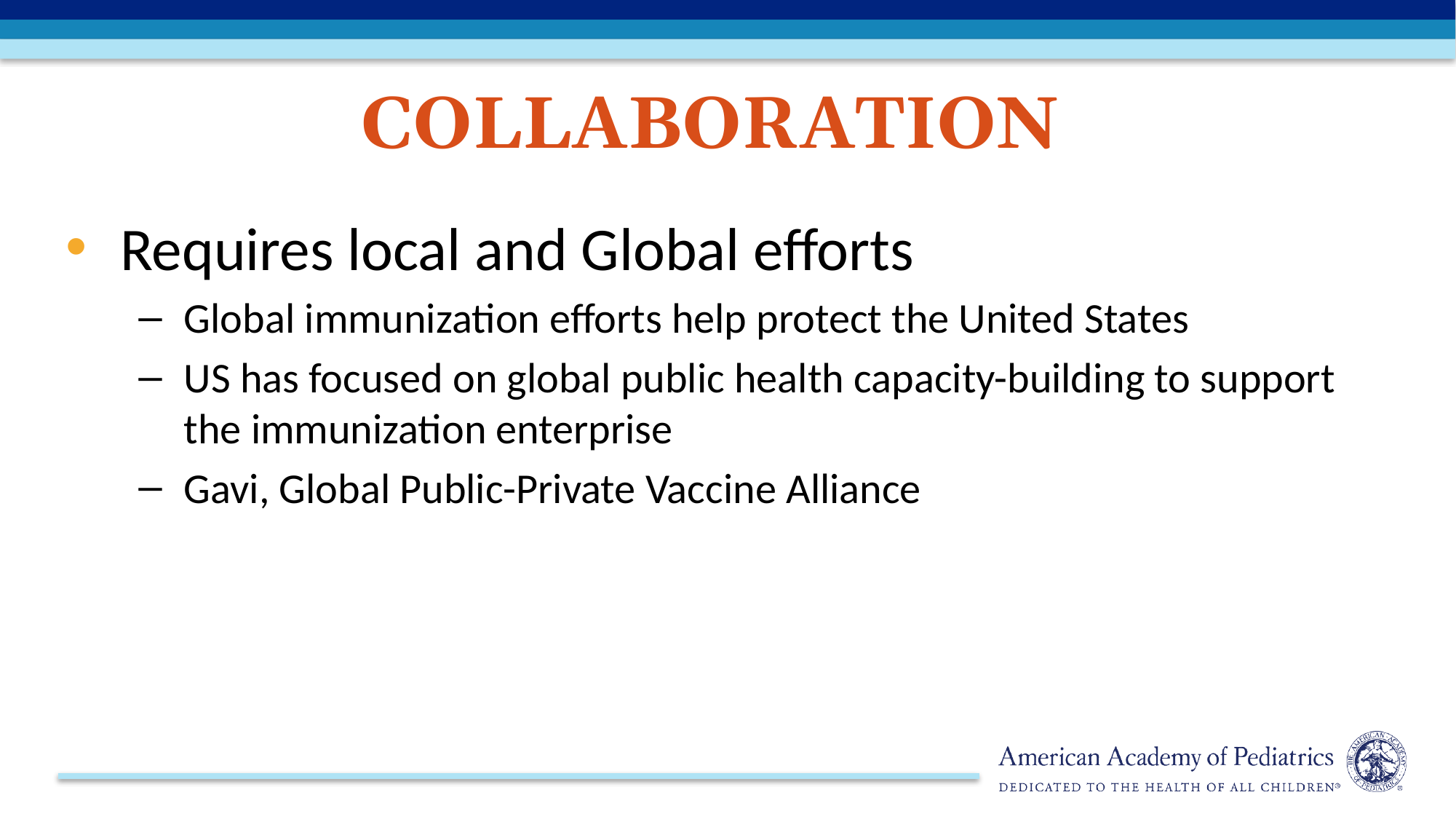

# Collaboration
Requires local and Global efforts
Global immunization efforts help protect the United States
US has focused on global public health capacity-building to support the immunization enterprise
Gavi, Global Public-Private Vaccine Alliance